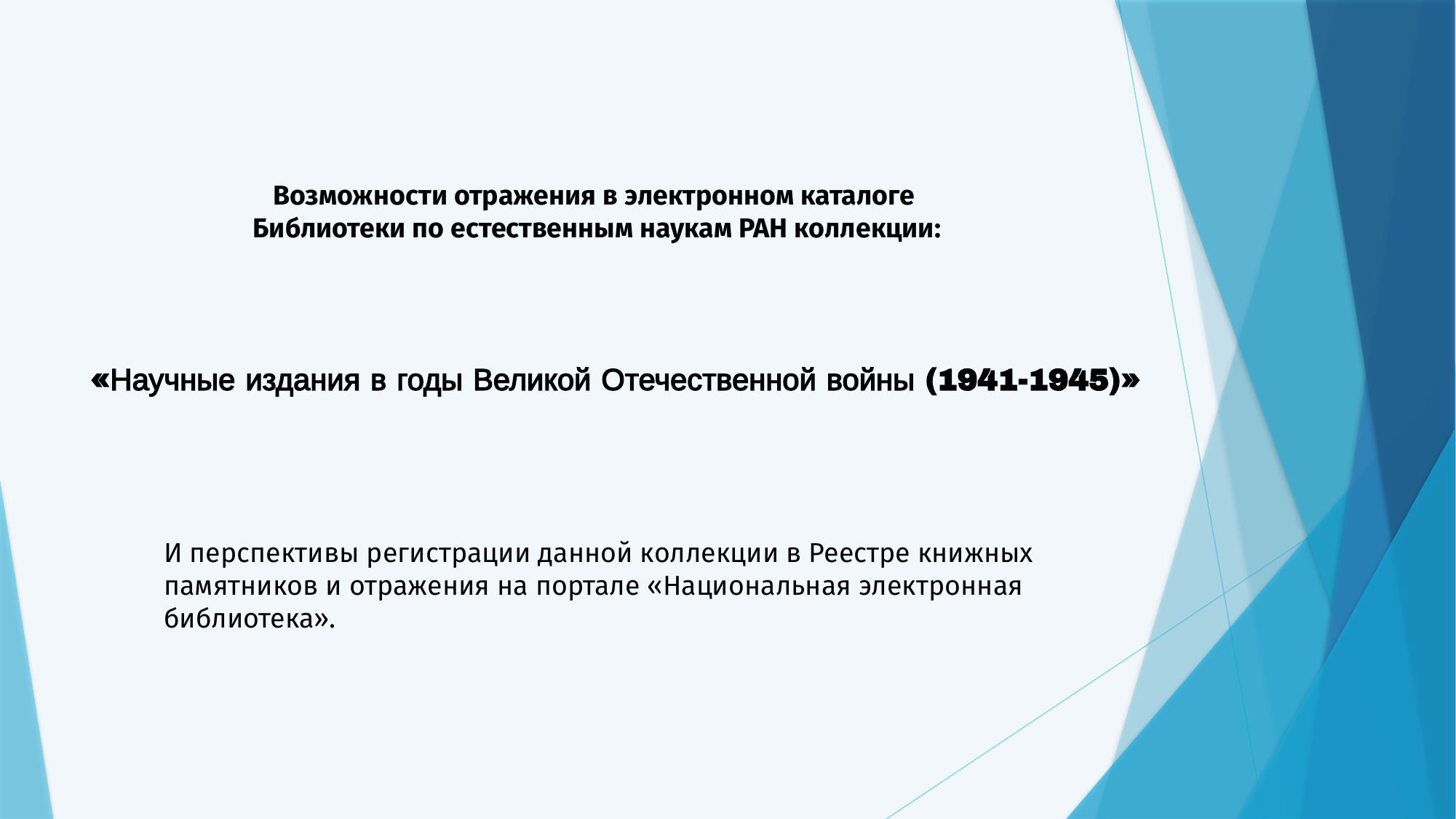

Возможности отражения в электронном каталоге
Библиотеки по естественным наукам РАН коллекции:
 «Научные издания в годы Великой Отечественной войны (1941-1945)»
И перспективы регистрации данной коллекции в Реестре книжных памятников и отражения на портале «Национальная электронная библиотека».